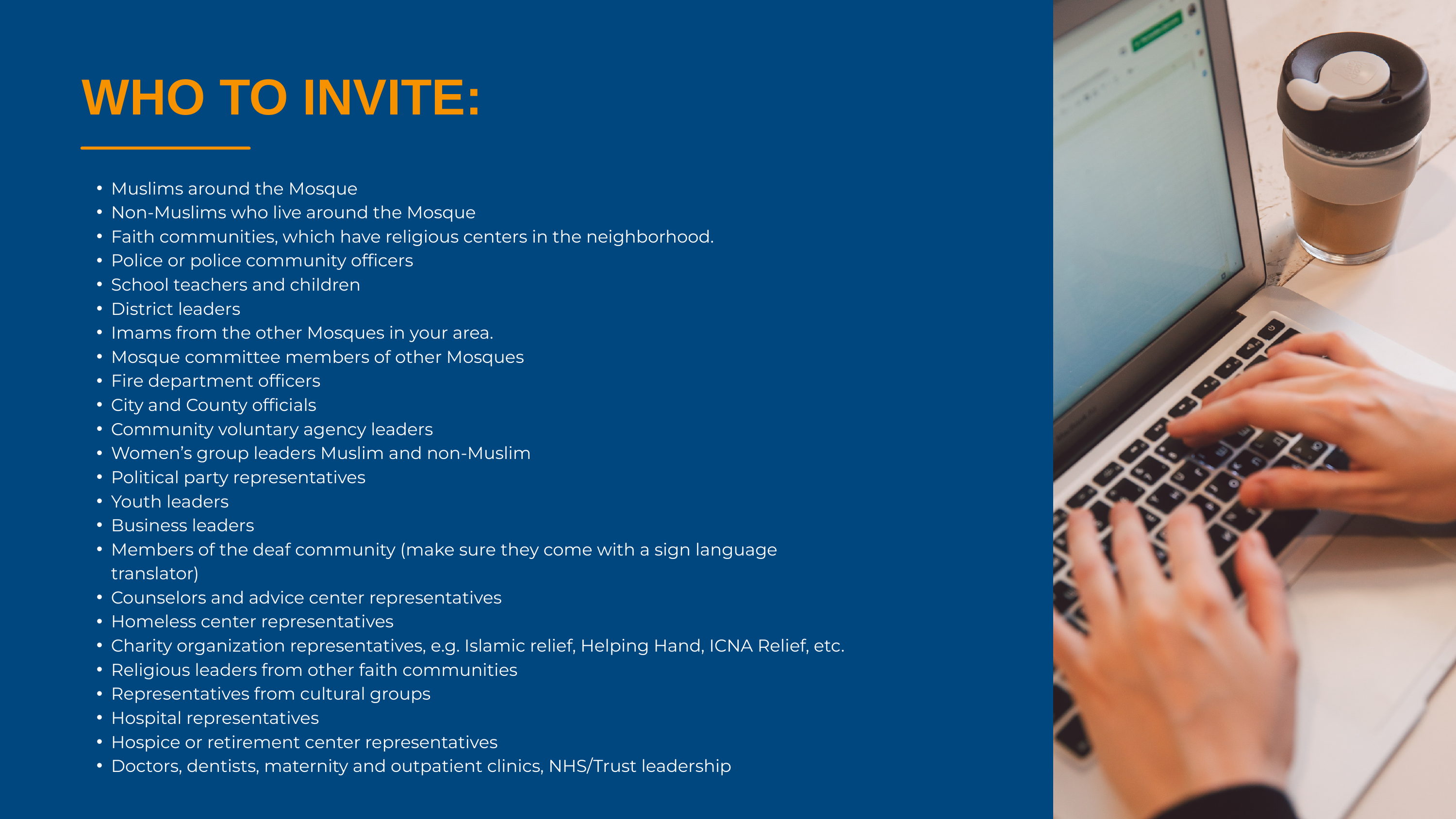

WHO TO INVITE:

Muslims around the Mosque
Non-Muslims who live around the Mosque
Faith communities, which have religious centers in the neighborhood.
Police or police community officers
School teachers and children
District leaders
Imams from the other Mosques in your area.
Mosque committee members of other Mosques
Fire department officers
City and County officials
Community voluntary agency leaders
Women’s group leaders Muslim and non-Muslim
Political party representatives
Youth leaders
Business leaders
Members of the deaf community (make sure they come with a sign language translator)
Counselors and advice center representatives
Homeless center representatives
Charity organization representatives, e.g. Islamic relief, Helping Hand, ICNA Relief, etc.
Religious leaders from other faith communities
Representatives from cultural groups
Hospital representatives
Hospice or retirement center representatives
Doctors, dentists, maternity and outpatient clinics, NHS/Trust leadership